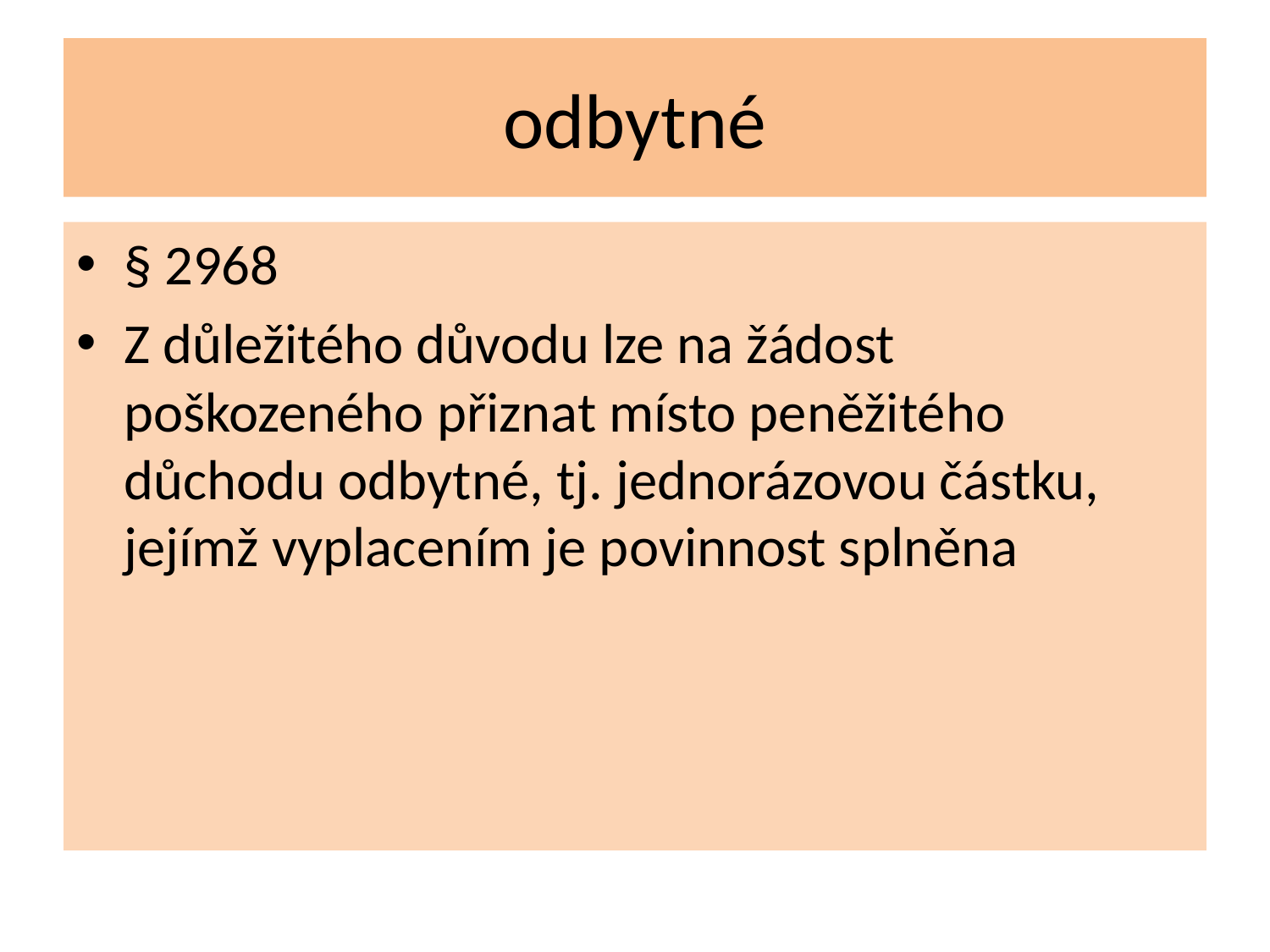

# odbytné
§ 2968
Z důležitého důvodu lze na žádost poškozeného přiznat místo peněžitého důchodu odbytné, tj. jednorázovou částku, jejímž vyplacením je povinnost splněna